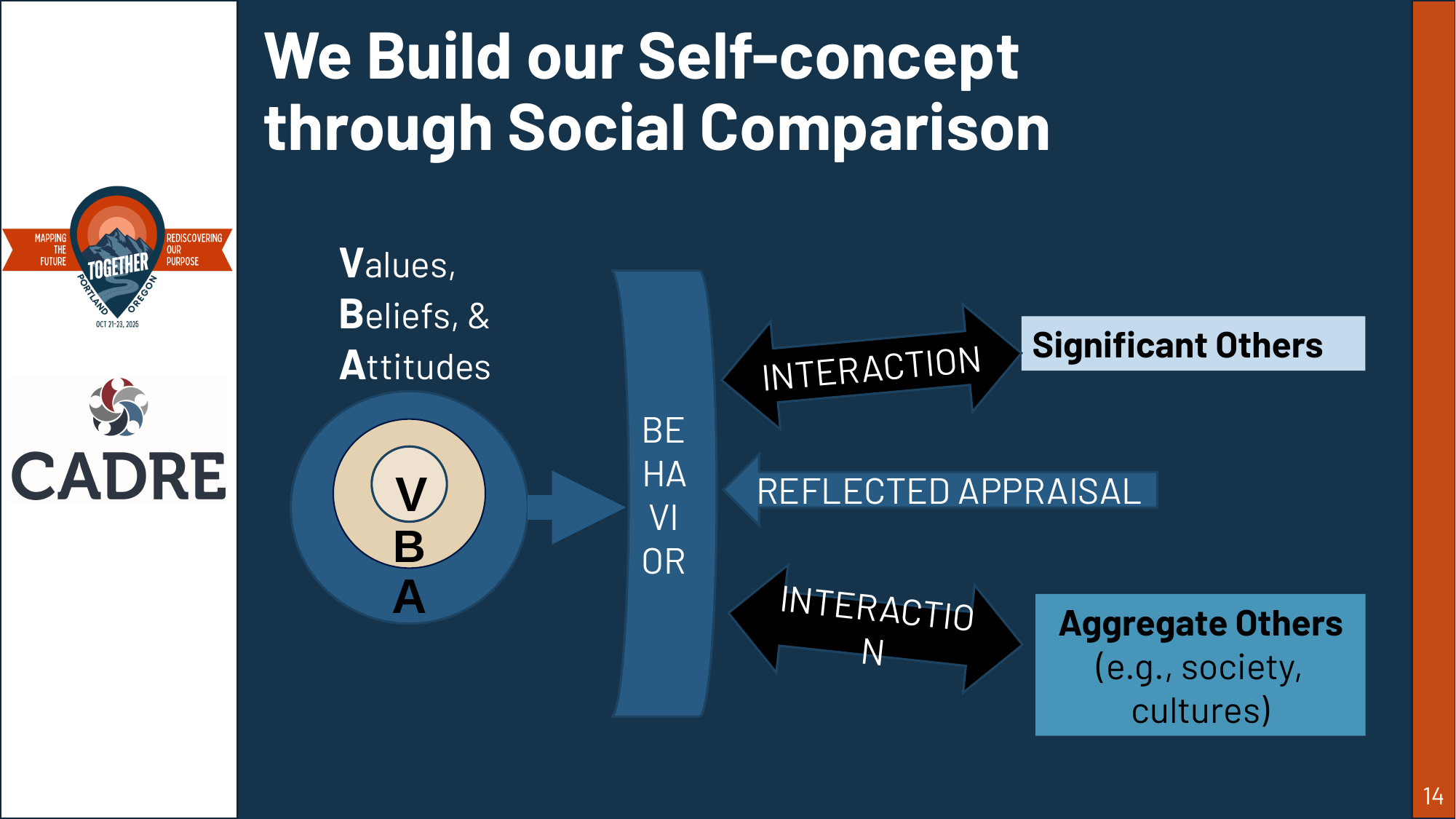

We Build our Self-concept
through Social Comparison
Values, Beliefs, & Attitudes
BEHAVIOR
INTERACTION
Significant Others

B

V
A
REFLECTED APPRAISAL
INTERACTION
Aggregate Others
(e.g., society, cultures)